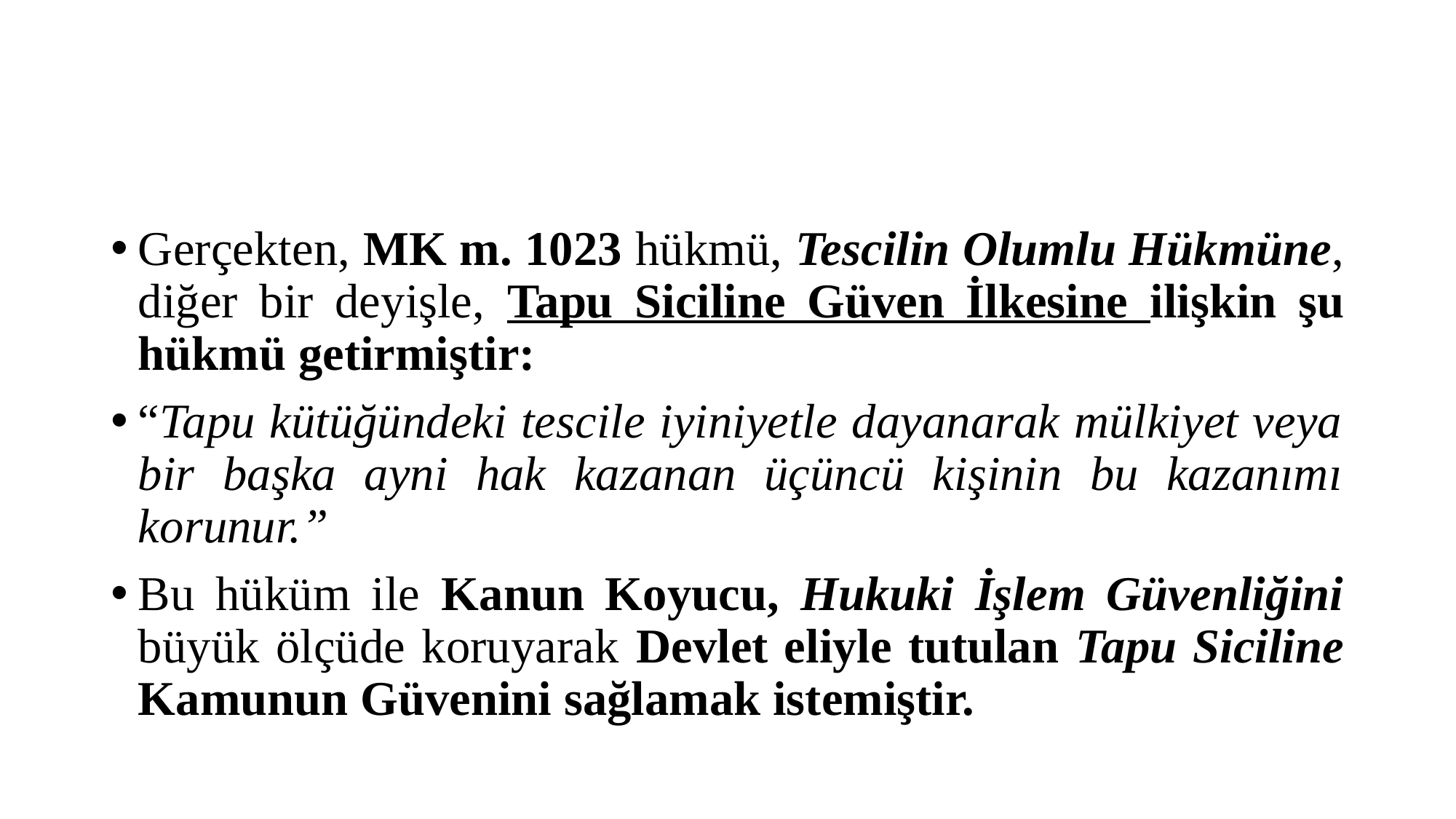

#
Gerçekten, MK m. 1023 hükmü, Tescilin Olumlu Hükmüne, diğer bir deyişle, Tapu Siciline Güven İlkesine ilişkin şu hükmü getirmiştir:
“Tapu kütüğündeki tescile iyiniyetle dayanarak mülkiyet veya bir başka ayni hak kazanan üçüncü kişinin bu kazanımı korunur.”
Bu hüküm ile Kanun Koyucu, Hukuki İşlem Güvenliğini büyük ölçüde koruyarak Devlet eliyle tutulan Tapu Siciline Kamunun Güvenini sağlamak istemiştir.